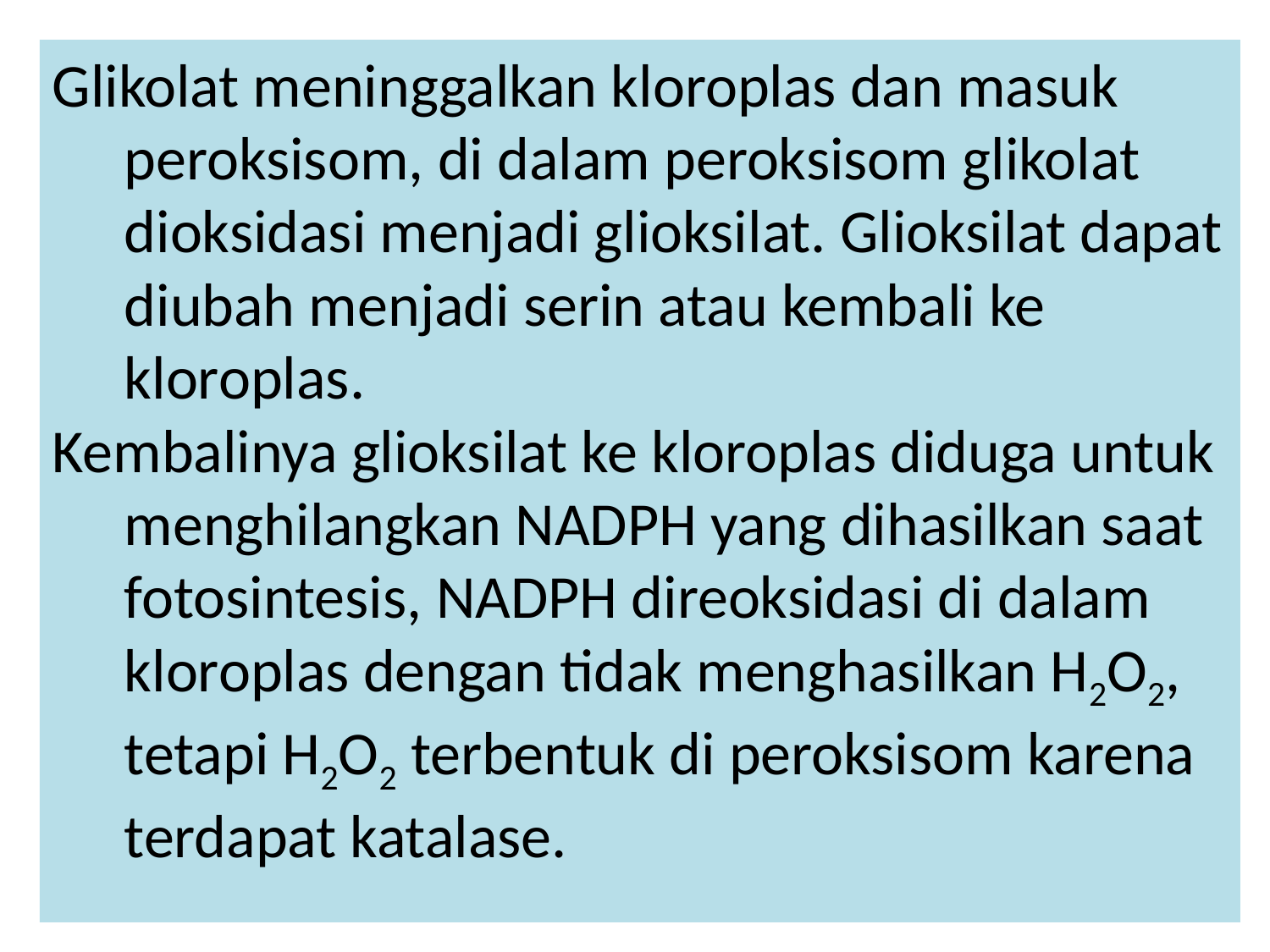

Glikolat meninggalkan kloroplas dan masuk peroksisom, di dalam peroksisom glikolat dioksidasi menjadi glioksilat. Glioksilat dapat diubah menjadi serin atau kembali ke kloroplas.
Kembalinya glioksilat ke kloroplas diduga untuk menghilangkan NADPH yang dihasilkan saat fotosintesis, NADPH direoksidasi di dalam kloroplas dengan tidak menghasilkan H2O2, tetapi H2O2 terbentuk di peroksisom karena terdapat katalase.